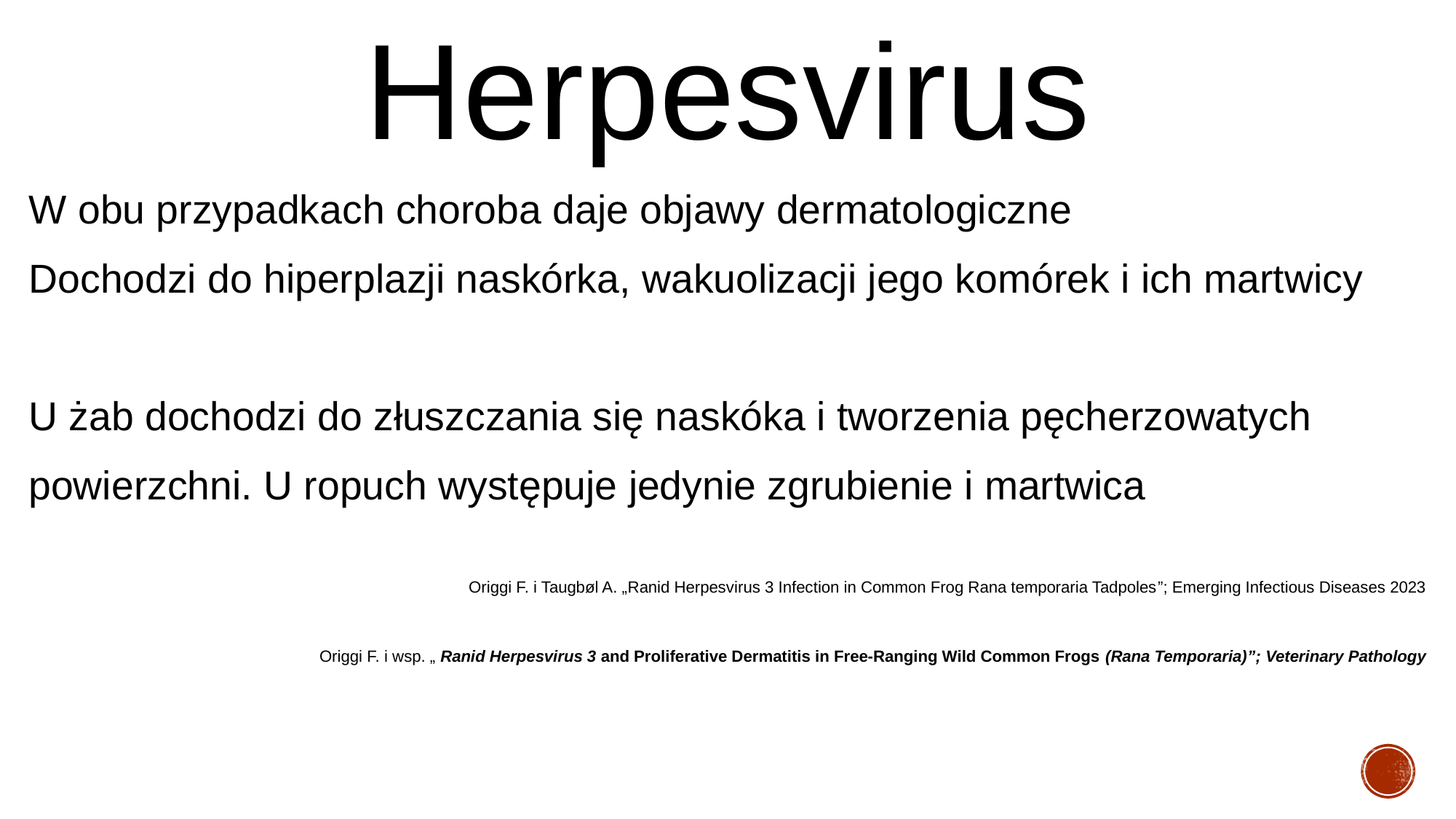

Herpesvirus
W obu przypadkach choroba daje objawy dermatologiczne
Dochodzi do hiperplazji naskórka, wakuolizacji jego komórek i ich martwicy

U żab dochodzi do złuszczania się naskóka i tworzenia pęcherzowatych powierzchni. U ropuch występuje jedynie zgrubienie i martwica

Origgi F. i Taugbøl A. „Ranid Herpesvirus 3 Infection in Common Frog Rana temporaria Tadpoles”; Emerging Infectious Diseases 2023
Origgi F. i wsp. „ Ranid Herpesvirus 3 and Proliferative Dermatitis in Free-Ranging Wild Common Frogs (Rana Temporaria)”; Veterinary Pathology